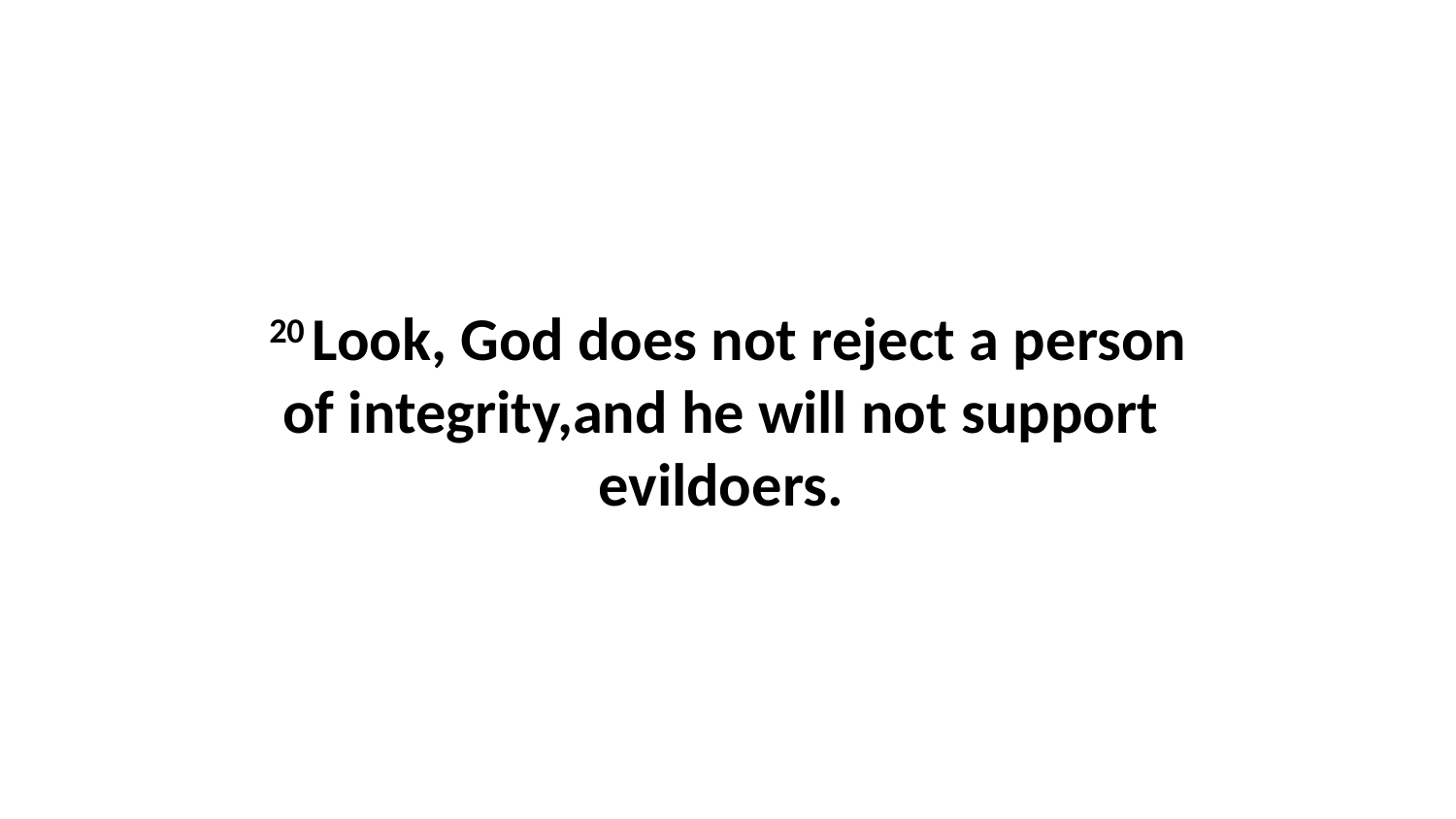

20 Look, God does not reject a person of integrity,and he will not support  evildoers.